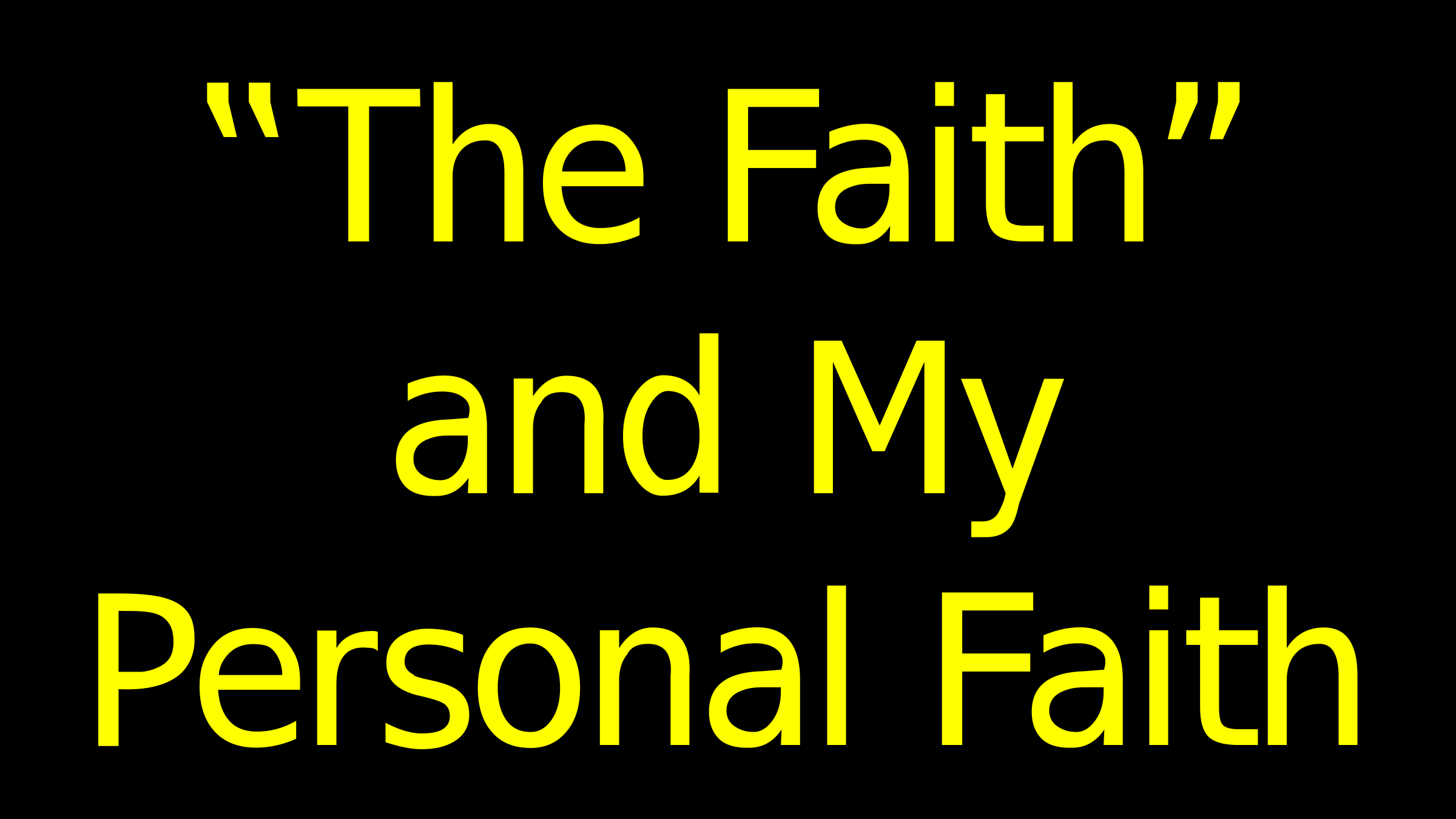

# “The Faith” and My Personal Faith